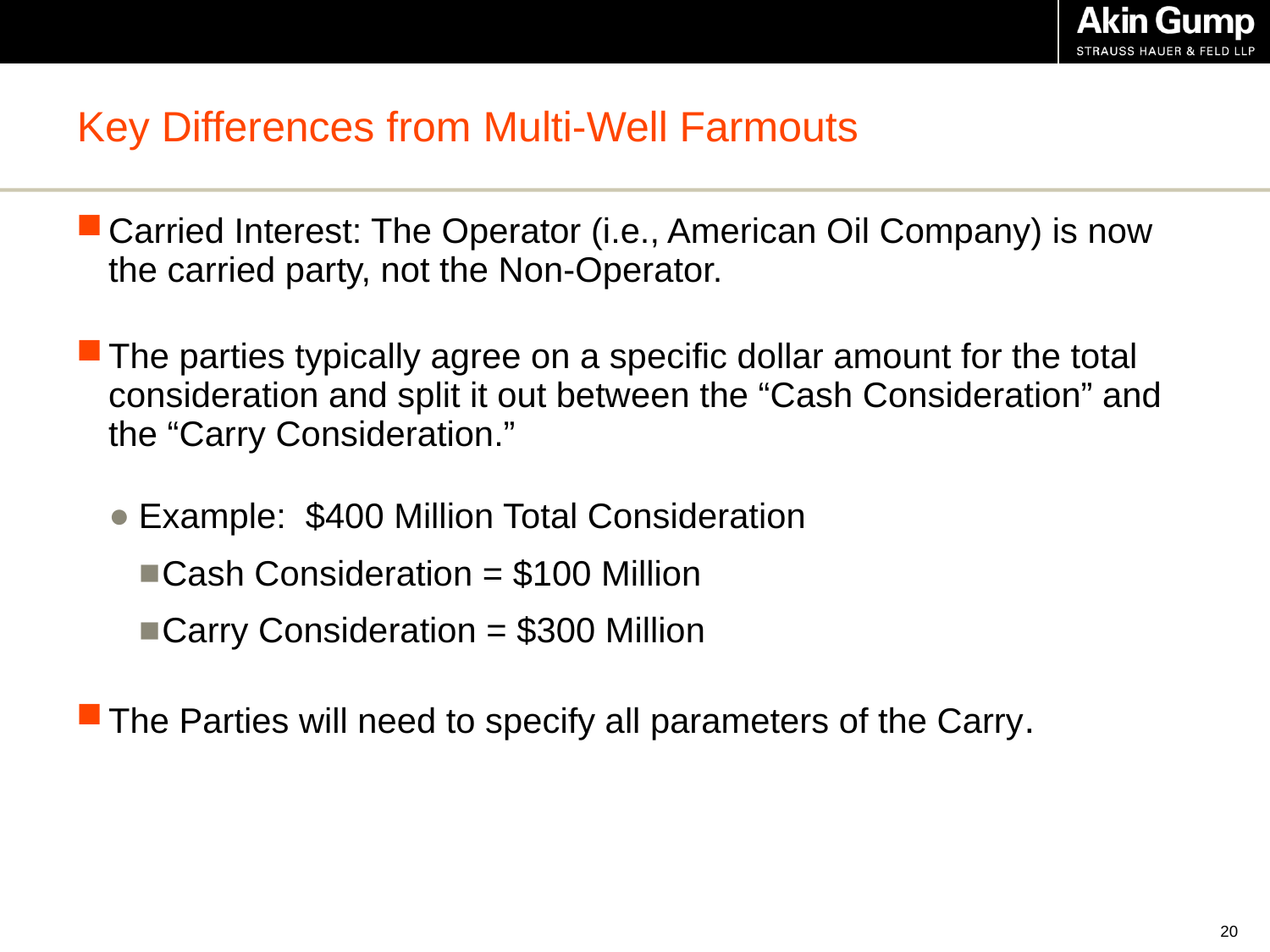

# Key Differences from Multi-Well Farmouts
Carried Interest: The Operator (i.e., American Oil Company) is now the carried party, not the Non-Operator.
The parties typically agree on a specific dollar amount for the total consideration and split it out between the “Cash Consideration” and the “Carry Consideration.”
Example:  $400 Million Total Consideration
Cash Consideration = $100 Million
Carry Consideration = $300 Million
The Parties will need to specify all parameters of the Carry.
20